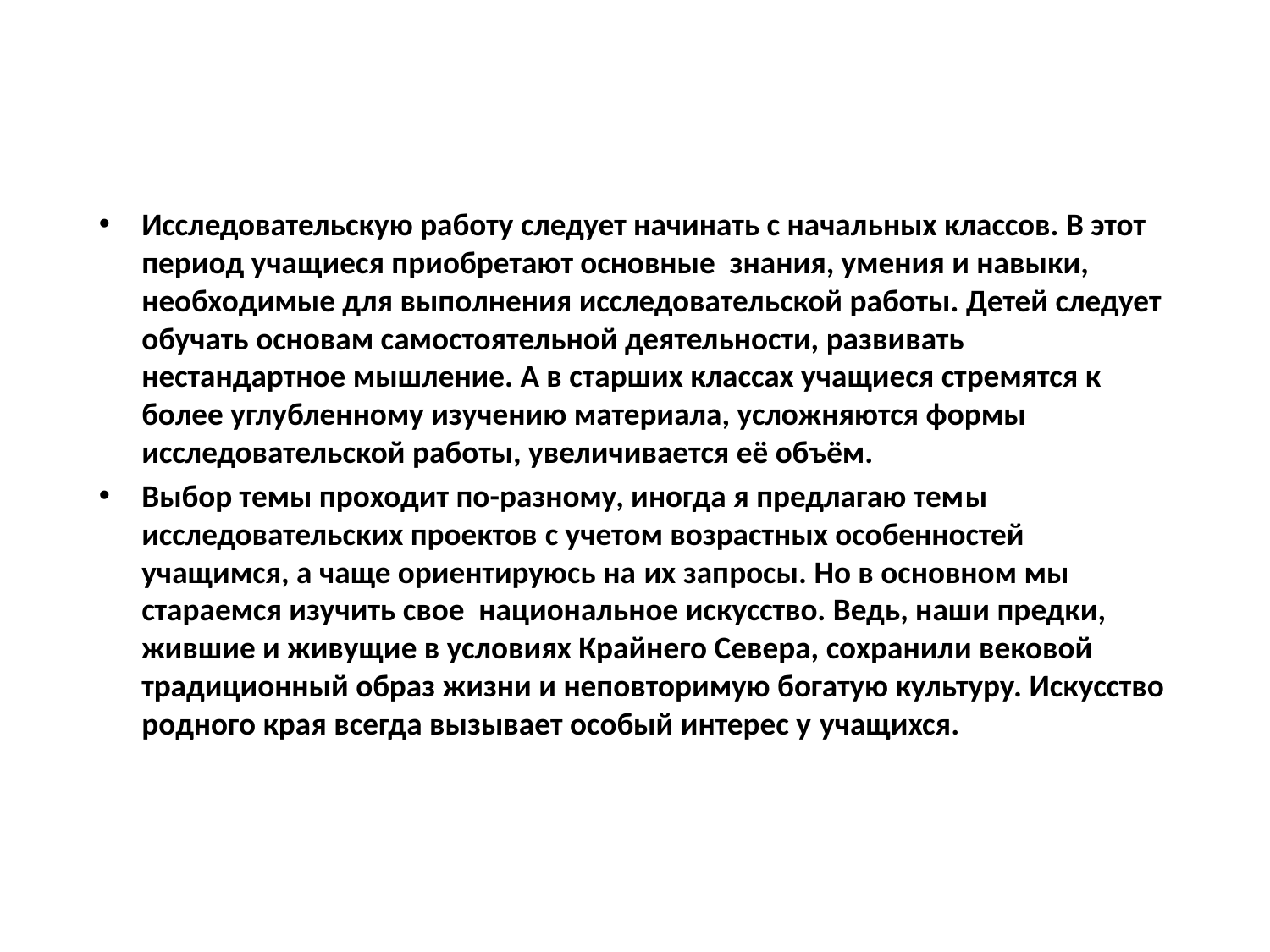

Исследовательскую работу следует начинать с начальных классов. В этот период учащиеся приобретают основные  знания, умения и навыки, необходимые для выполнения исследовательской работы. Детей следует обучать основам самостоятельной деятельности, развивать нестандартное мышление. А в старших классах учащиеся стремятся к более углубленному изучению материала, усложняются формы исследовательской работы, увеличивается её объём.
Выбор темы проходит по-разному, иногда я предлагаю темы исследовательских проектов с учетом возрастных особенностей учащимся, а чаще ориентируюсь на их запросы. Но в основном мы стараемся изучить свое  национальное искусство. Ведь, наши предки, жившие и живущие в условиях Крайнего Севера, сохранили вековой традиционный образ жизни и неповторимую богатую культуру. Искусство родного края всегда вызывает особый интерес у учащихся.